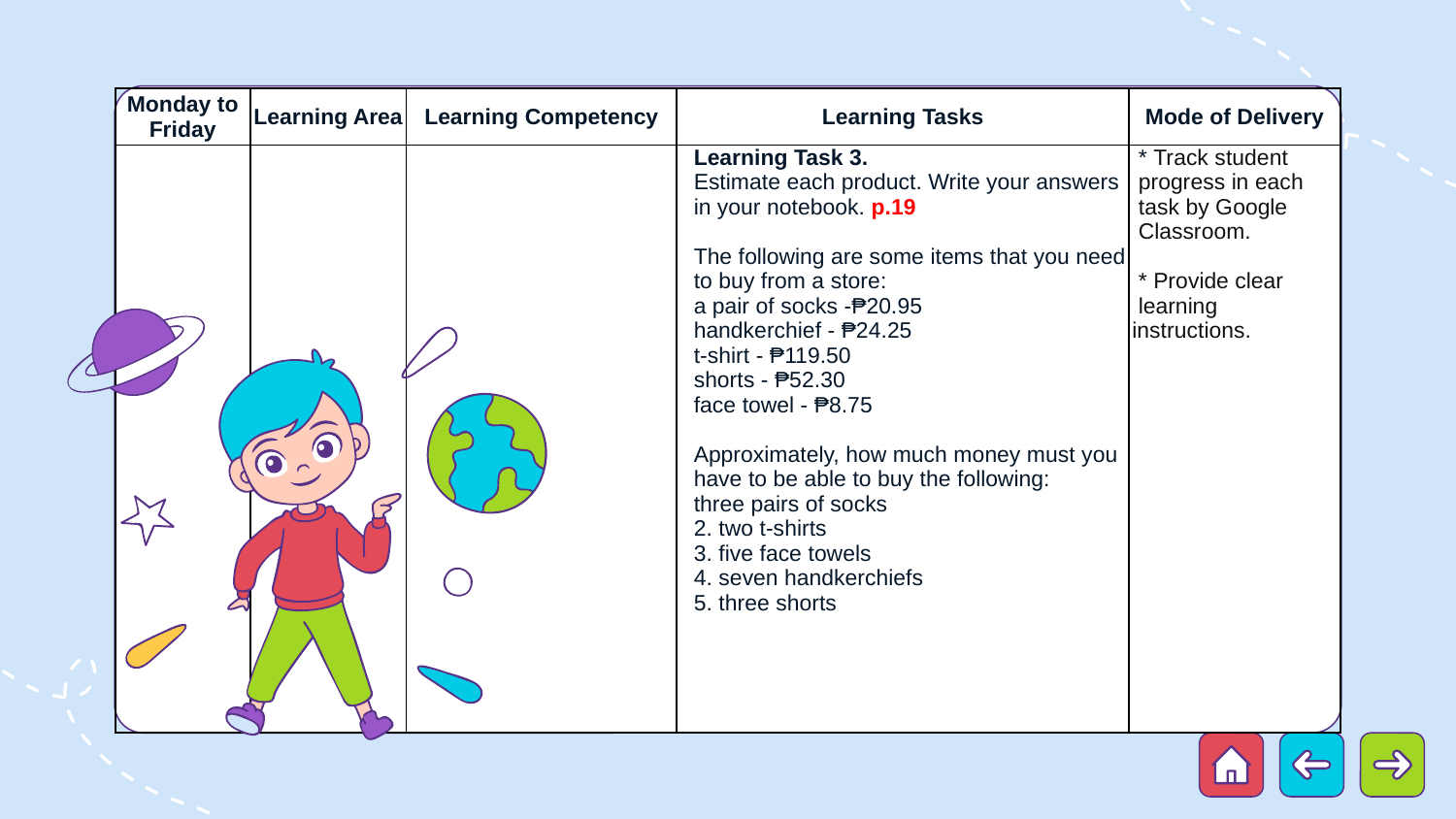

| Monday to Friday | Learning Area | Learning Competency | Learning Tasks | Mode of Delivery |
| --- | --- | --- | --- | --- |
|  |  |  | Learning Task 3. Estimate each product. Write your answers in your notebook. p.19 The following are some items that you need to buy from a store: a pair of socks -₱20.95 handkerchief - ₱24.25 t-shirt - ₱119.50 shorts - ₱52.30 face towel - ₱8.75 Approximately, how much money must you have to be able to buy the following: three pairs of socks 2. two t-shirts 3. five face towels 4. seven handkerchiefs 5. three shorts | \* Track student progress in each task by Google Classroom. \* Provide clear learning instructions. |